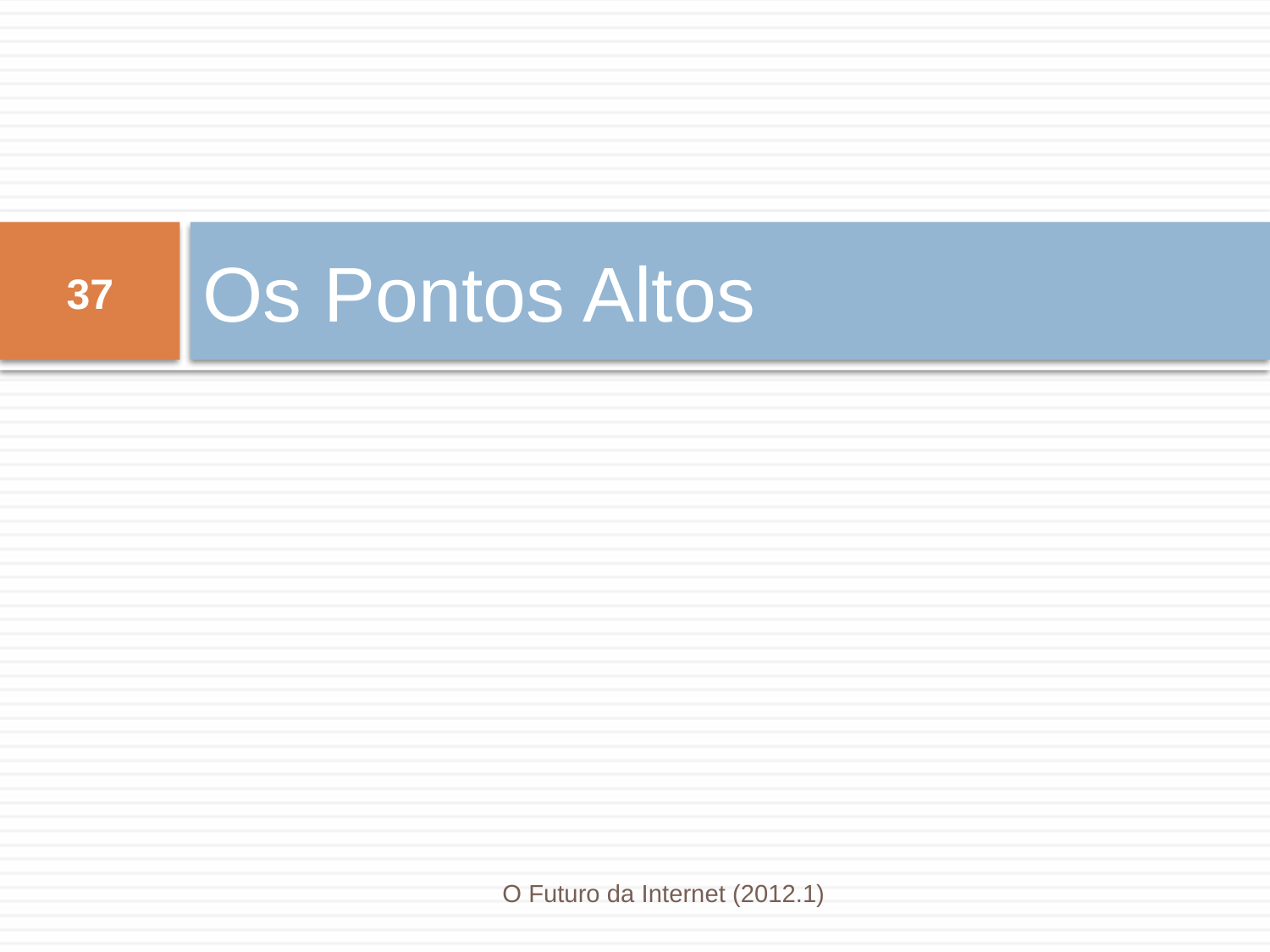

# Os Pontos Altos
37

O Futuro da Internet (2012.1)